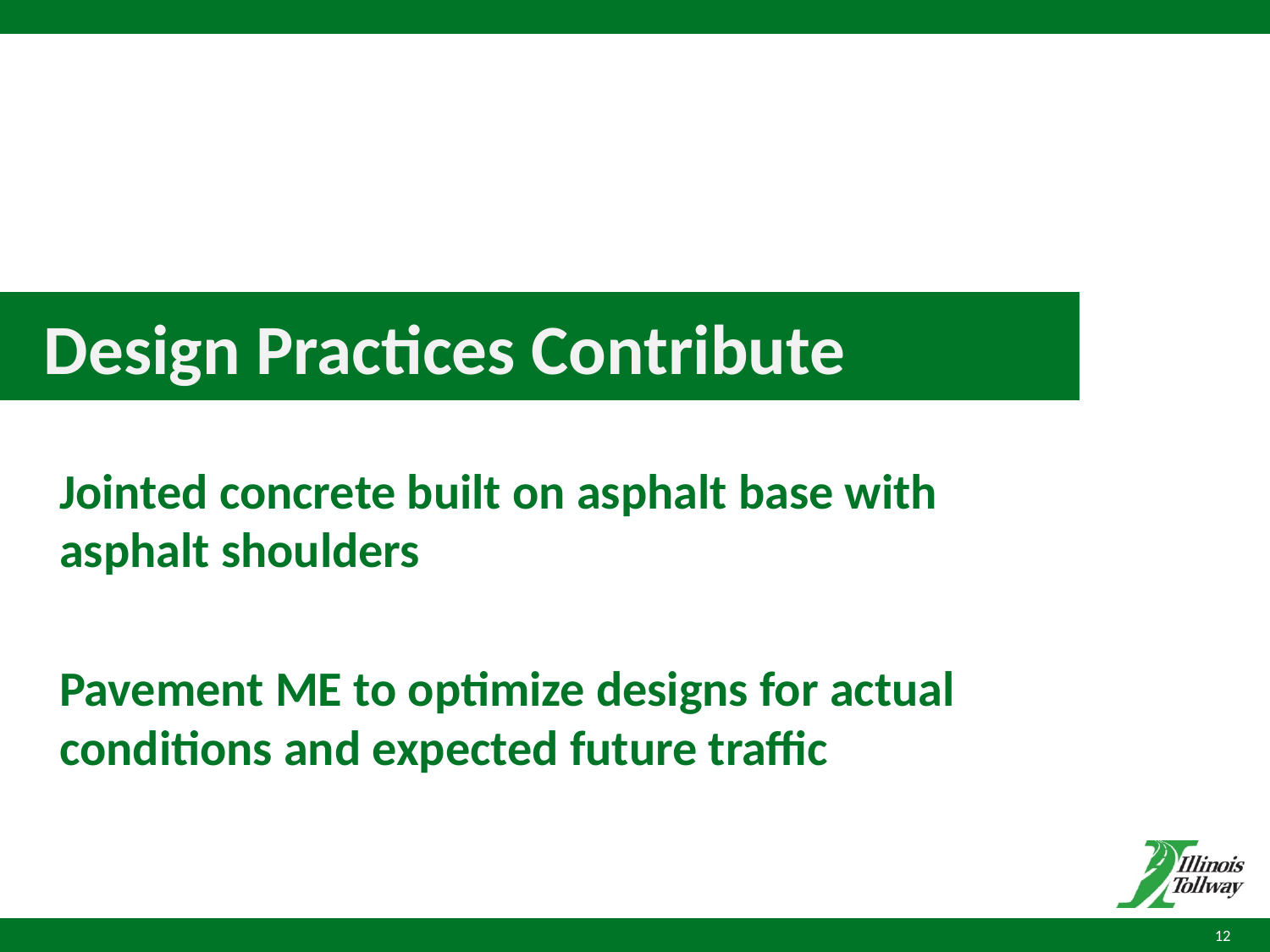

# Design Practices Contribute
Jointed concrete built on asphalt base with asphalt shoulders

Pavement ME to optimize designs for actual conditions and expected future traffic
12